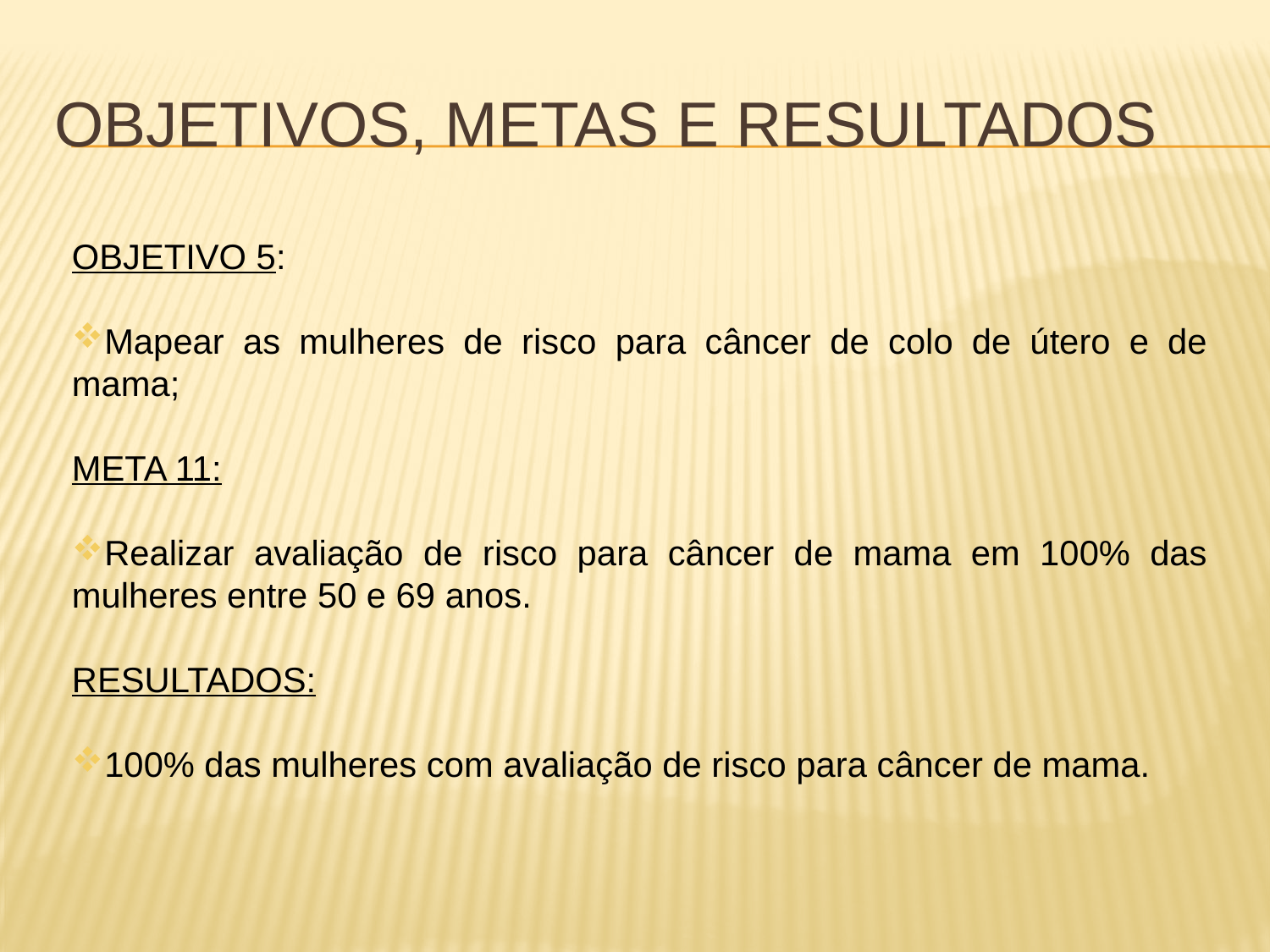

# Objetivos, metas e resultados
OBJETIVO 5:

Mapear as mulheres de risco para câncer de colo de útero e de mama;

META 11:

Realizar avaliação de risco para câncer de mama em 100% das mulheres entre 50 e 69 anos.

RESULTADOS:

100% das mulheres com avaliação de risco para câncer de mama.